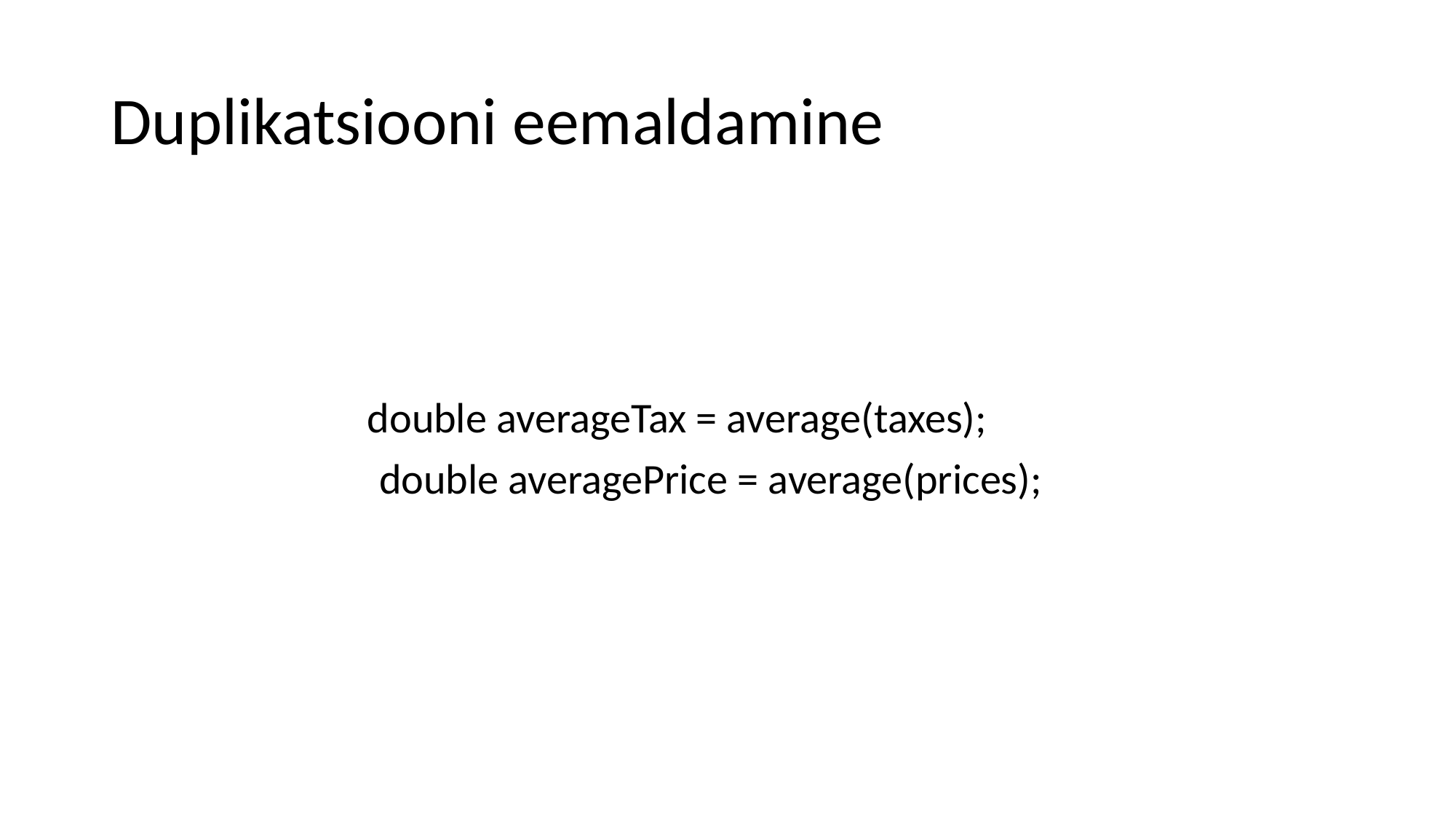

# Duplikatsiooni eemaldamine

        double averageTax = average(taxes);
        double averagePrice = average(prices);